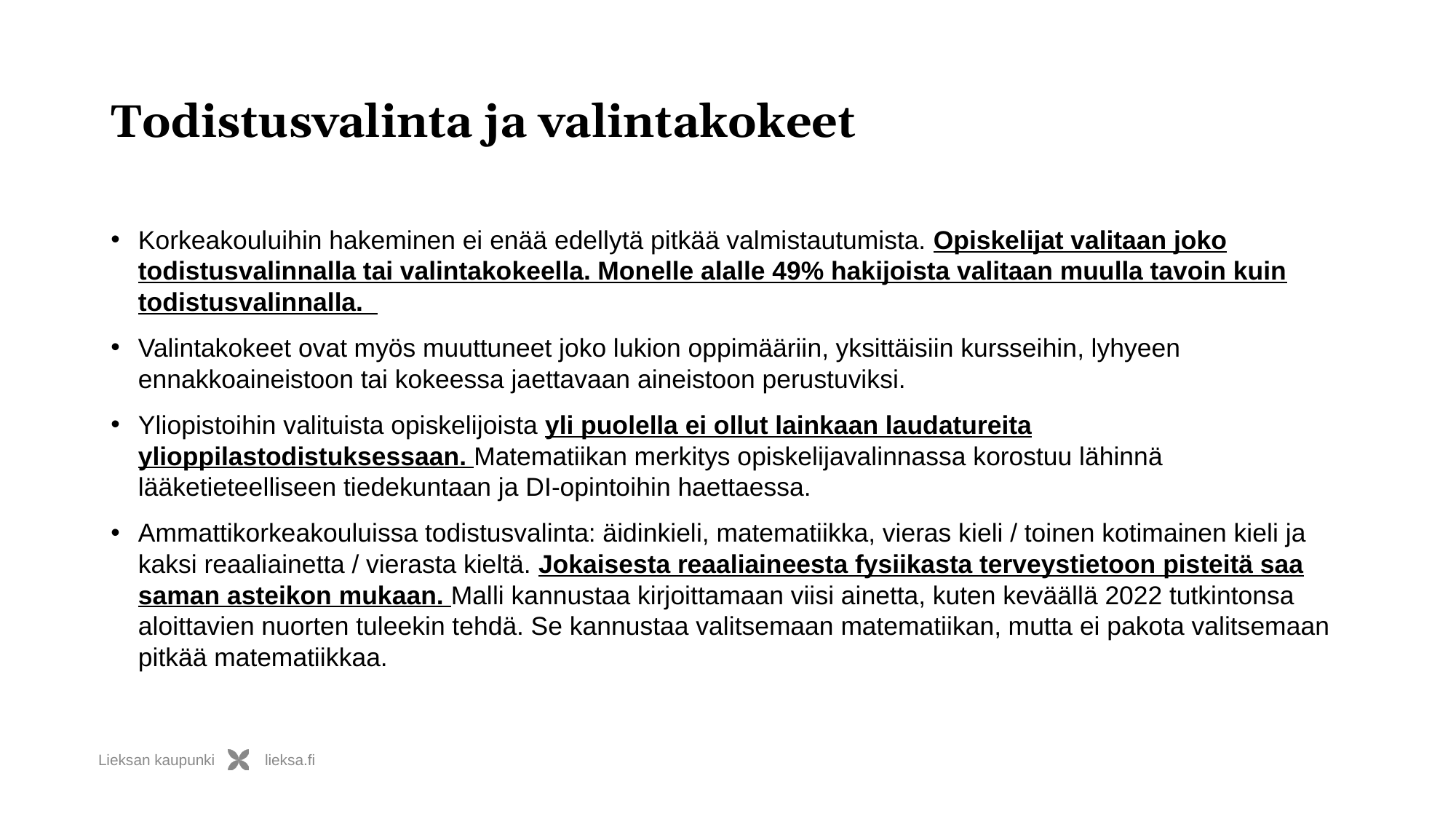

# Todistusvalinta ja valintakokeet
Korkeakouluihin hakeminen ei enää edellytä pitkää valmistautumista. Opiskelijat valitaan joko todistusvalinnalla tai valintakokeella. Monelle alalle 49% hakijoista valitaan muulla tavoin kuin todistusvalinnalla.
Valintakokeet ovat myös muuttuneet joko lukion oppimääriin, yksittäisiin kursseihin, lyhyeen ennakkoaineistoon tai kokeessa jaettavaan aineistoon perustuviksi.
Yliopistoihin valituista opiskelijoista yli puolella ei ollut lainkaan laudatureita ylioppilastodistuksessaan. Matematiikan merkitys opiskelijavalinnassa korostuu lähinnä lääketieteelliseen tiedekuntaan ja DI-opintoihin haettaessa.
Ammattikorkeakouluissa todistusvalinta: äidinkieli, matematiikka, vieras kieli / toinen kotimainen kieli ja kaksi reaaliainetta / vierasta kieltä. Jokaisesta reaaliaineesta fysiikasta terveystietoon pisteitä saa saman asteikon mukaan. Malli kannustaa kirjoittamaan viisi ainetta, kuten keväällä 2022 tutkintonsa aloittavien nuorten tuleekin tehdä. Se kannustaa valitsemaan matematiikan, mutta ei pakota valitsemaan pitkää matematiikkaa.